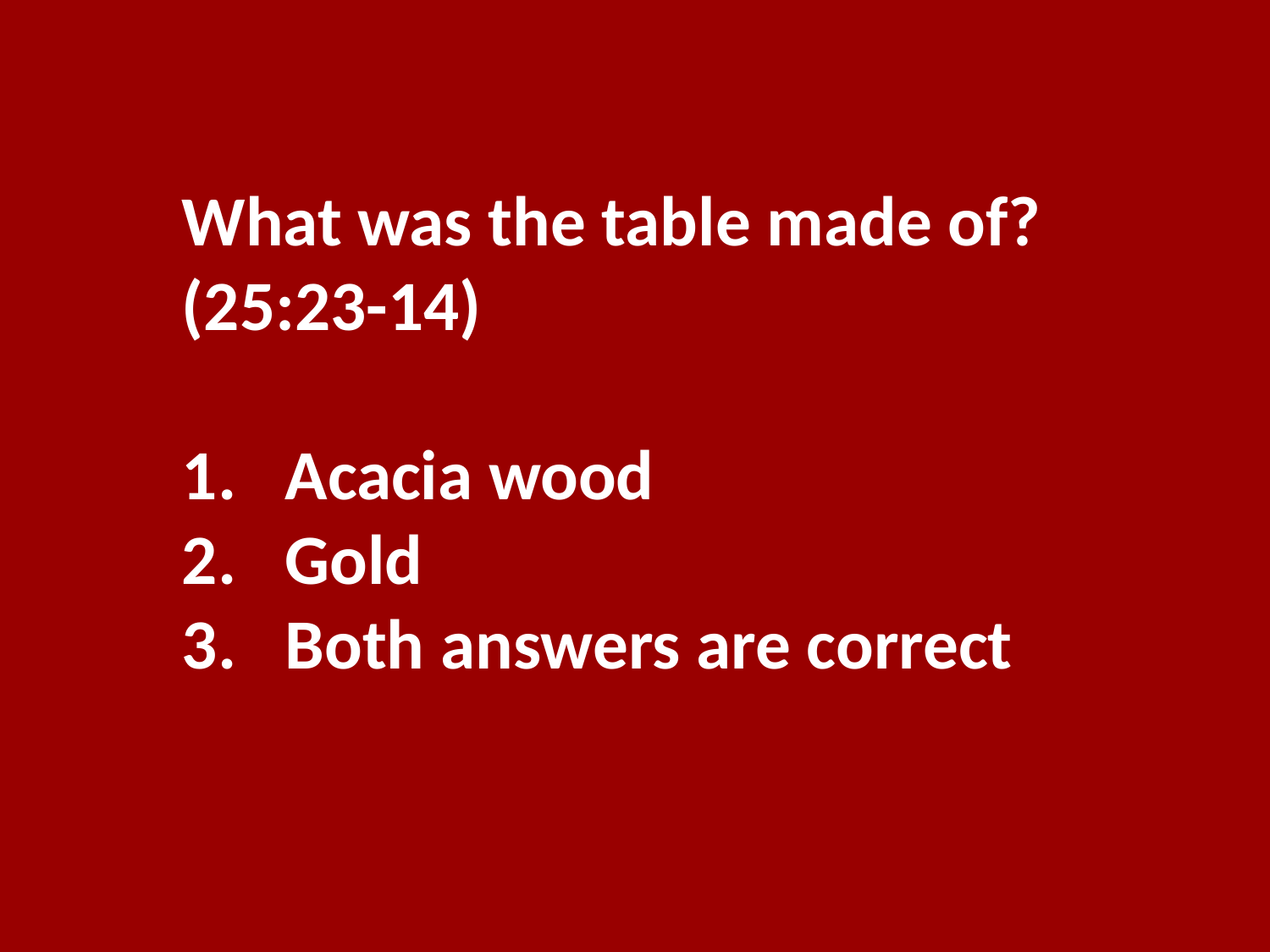

What was the table made of? (25:23-14)

Acacia wood
Gold
Both answers are correct